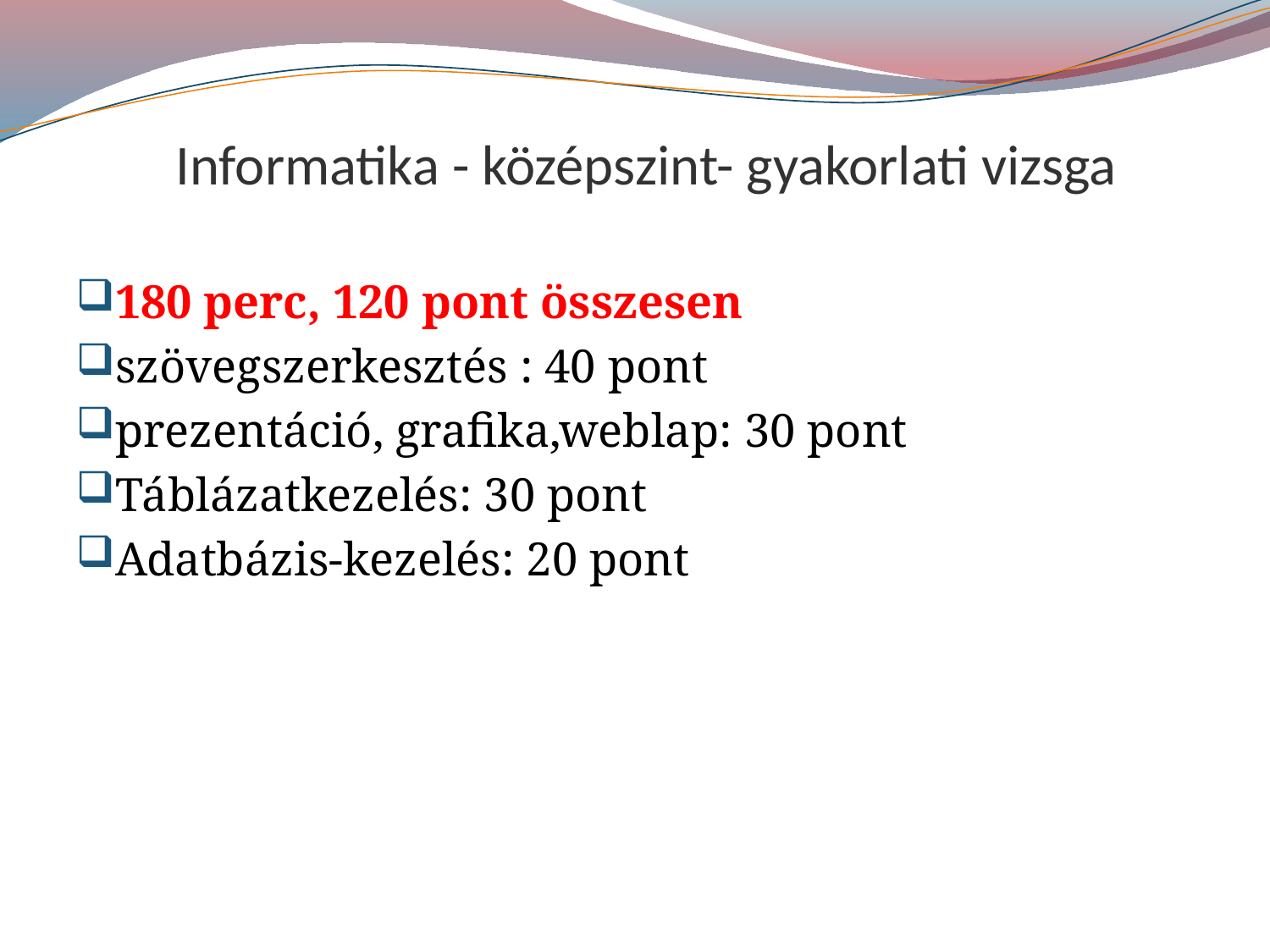

# Informatika - középszint- gyakorlati vizsga
180 perc, 120 pont összesen
szövegszerkesztés : 40 pont
prezentáció, grafika,weblap: 30 pont
Táblázatkezelés: 30 pont
Adatbázis-kezelés: 20 pont